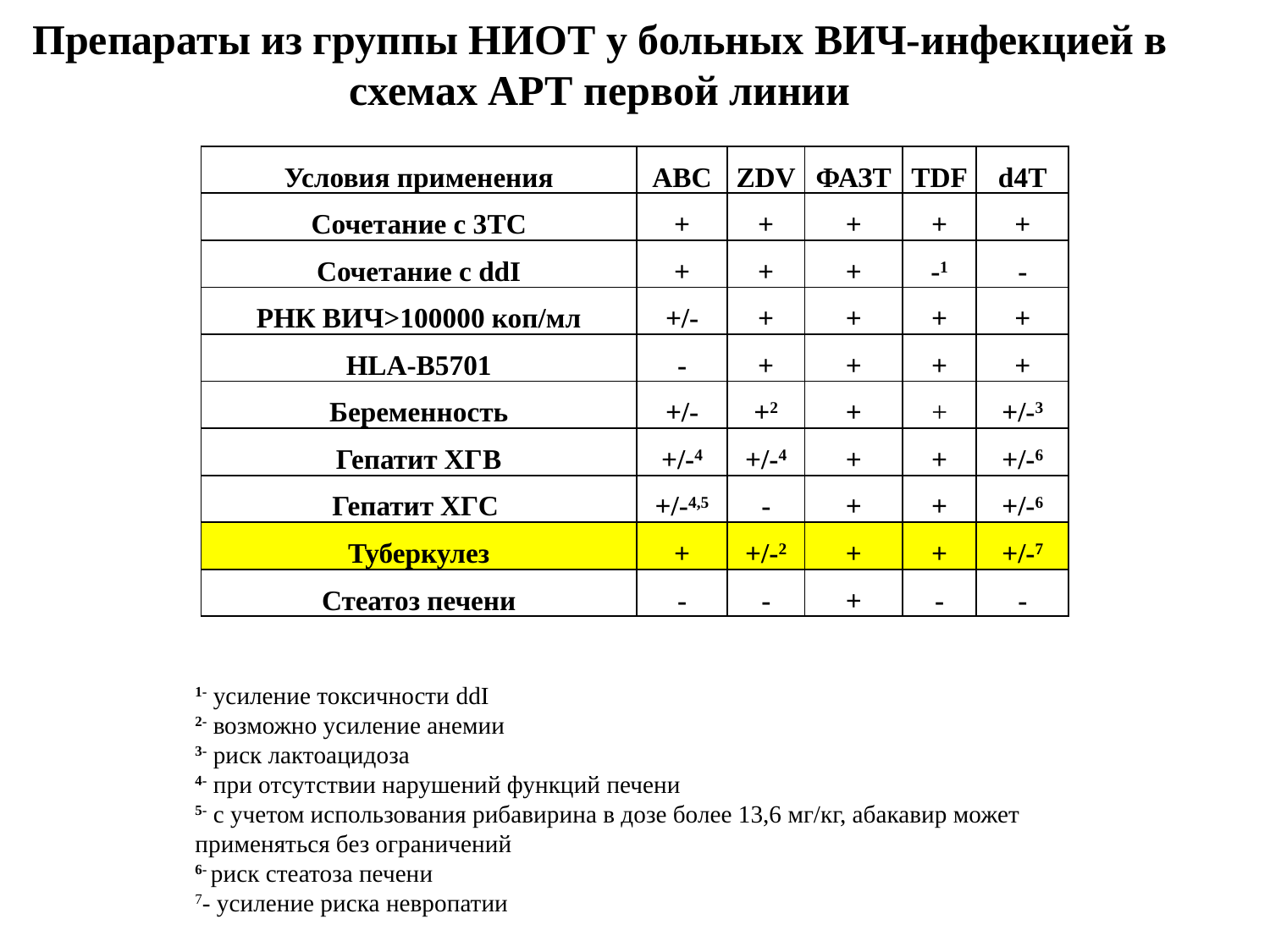

Препараты из группы НИОТ у больных ВИЧ-инфекцией в схемах АРТ первой линии
| Условия применения | ABC | ZDV | ФАЗТ | TDF | d4T |
| --- | --- | --- | --- | --- | --- |
| Сочетание с 3TC | + | + | + | + | + |
| Сочетание с ddI | + | + | + | -1 | - |
| РНК ВИЧ>100000 коп/мл | +/- | + | + | + | + |
| HLA-B5701 | - | + | + | + | + |
| Беременность | +/- | +2 | + | + | +/-3 |
| Гепатит ХГВ | +/-4 | +/-4 | + | + | +/-6 |
| Гепатит ХГС | +/-4,5 | - | + | + | +/-6 |
| Туберкулез | + | +/-2 | + | + | +/-7 |
| Стеатоз печени | - | - | + | - | - |
1- усиление токсичности ddI
2- возможно усиление анемии
3- риск лактоацидоза
4- при отсутствии нарушений функций печени
5- с учетом использования рибавирина в дозе более 13,6 мг/кг, абакавир может применяться без ограничений
6- риск стеатоза печени
7- усиление риска невропатии